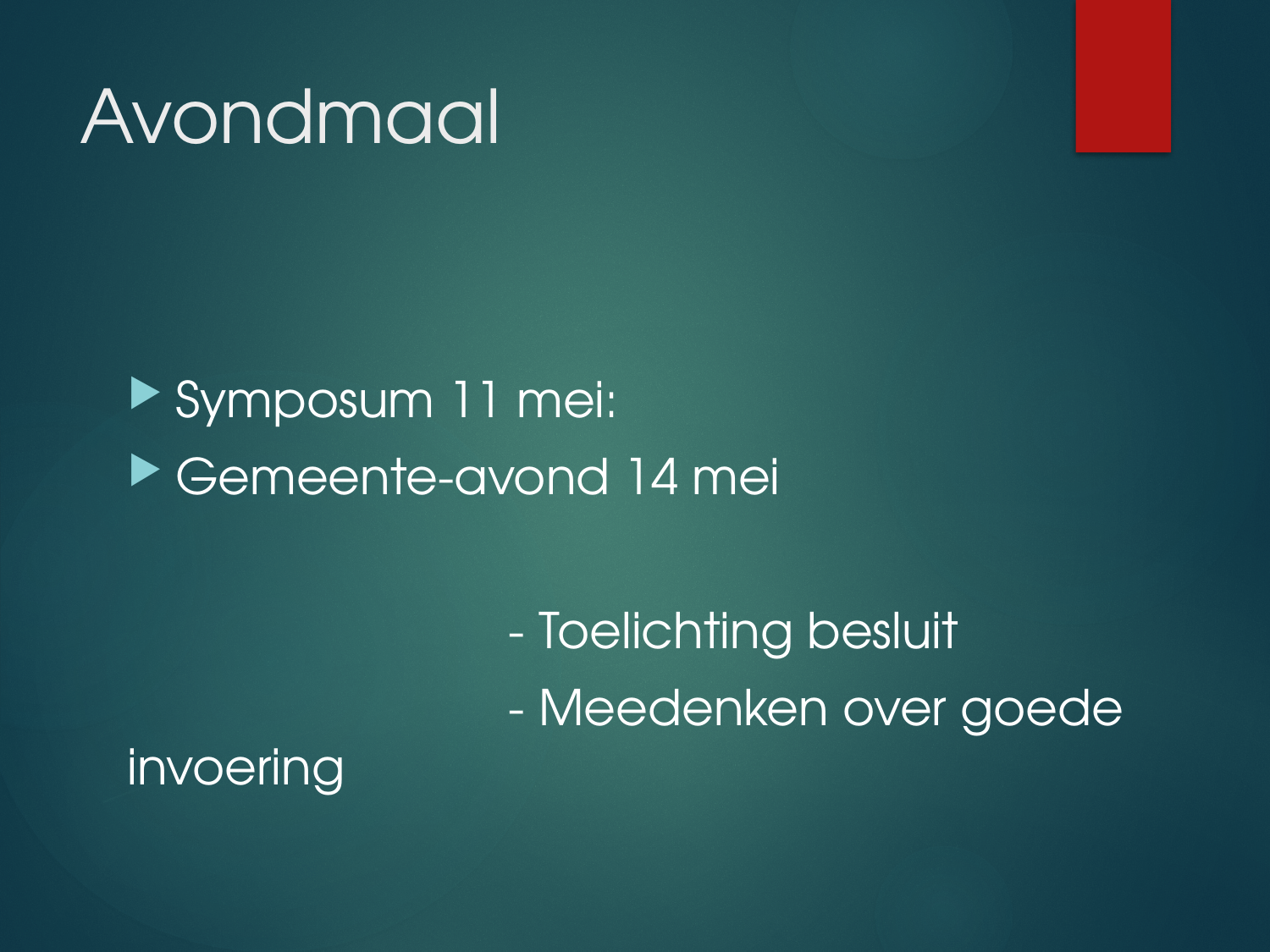

# Avondmaal

Symposum 11 mei:
Gemeente-avond 14 mei

			- Toelichting besluit
			- Meedenken over goede invoering